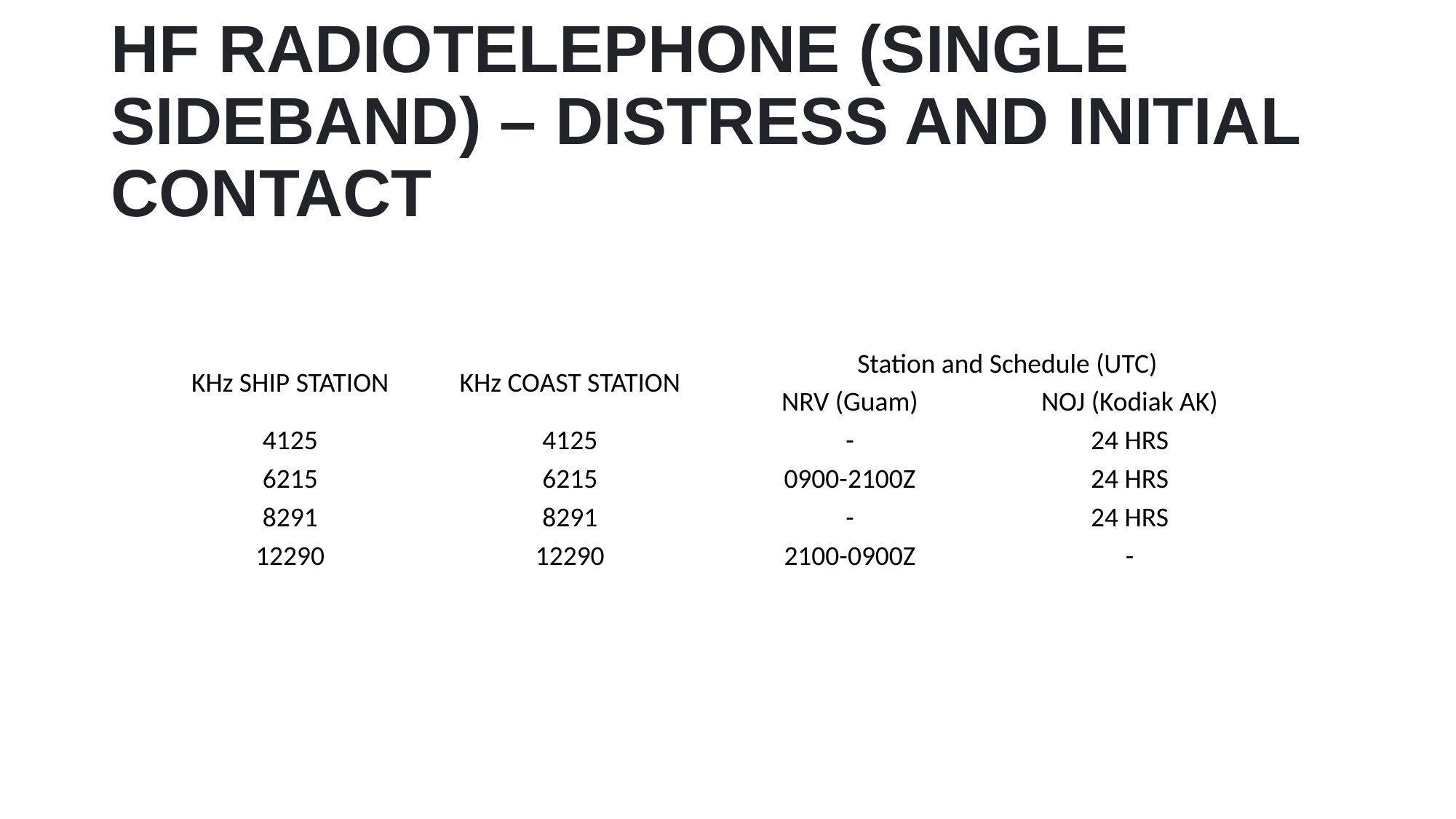

# HF RADIOTELEPHONE (SINGLE SIDEBAND) – DISTRESS AND INITIAL CONTACT
| KHz SHIP STATION | KHz COAST STATION | Station and Schedule (UTC) |  |  |
| --- | --- | --- | --- | --- |
|  |  | NRV (Guam) | NOJ (Kodiak AK) |  |
| 4125 | 4125 | - | 24 HRS |  |
| 6215 | 6215 | 0900-2100Z | 24 HRS |  |
| 8291 | 8291 | - | 24 HRS |  |
| 12290 | 12290 | 2100-0900Z | - |  |